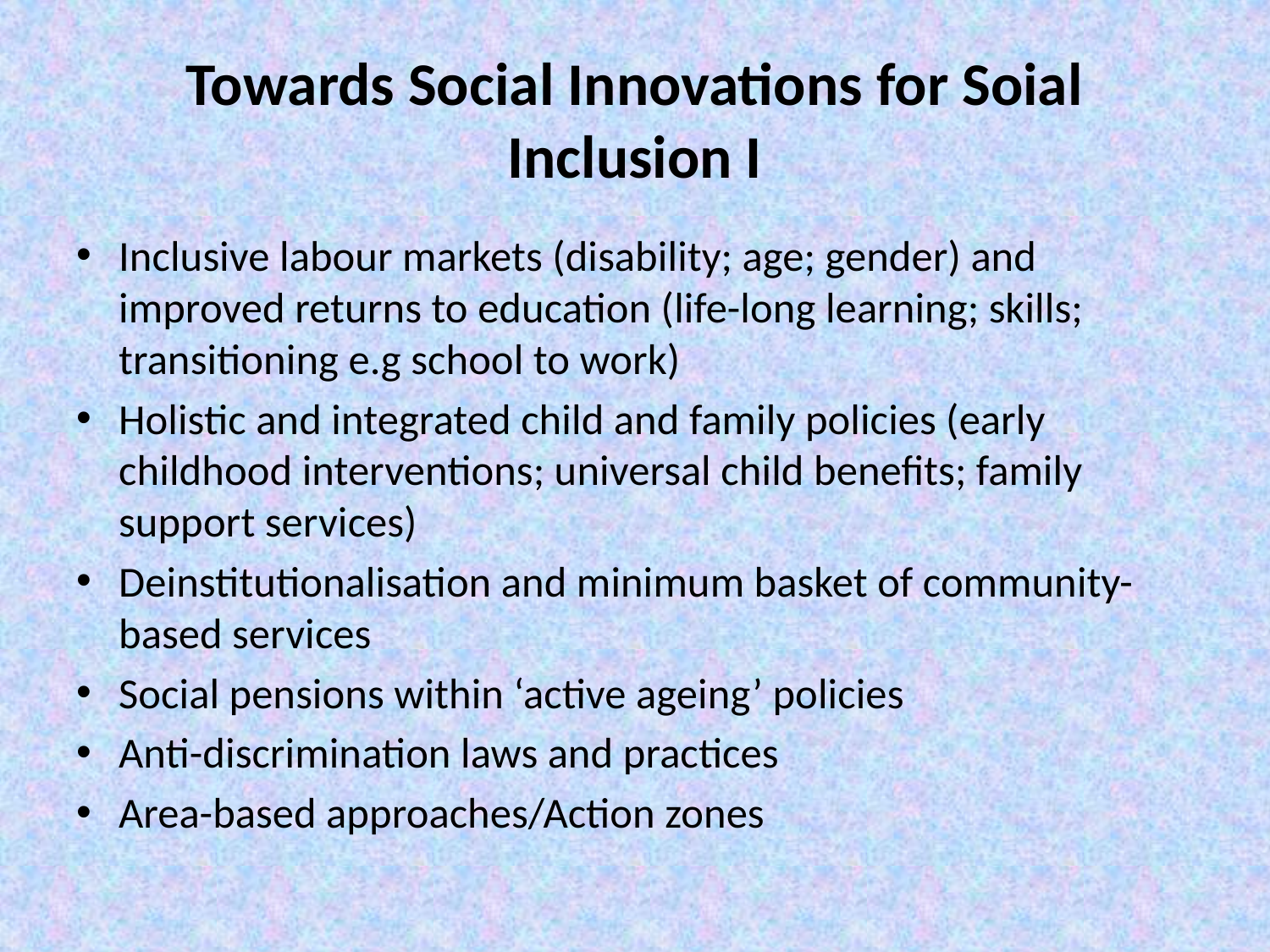

# Towards Social Innovations for Soial Inclusion I
Inclusive labour markets (disability; age; gender) and improved returns to education (life-long learning; skills; transitioning e.g school to work)
Holistic and integrated child and family policies (early childhood interventions; universal child benefits; family support services)
Deinstitutionalisation and minimum basket of community-based services
Social pensions within ‘active ageing’ policies
Anti-discrimination laws and practices
Area-based approaches/Action zones